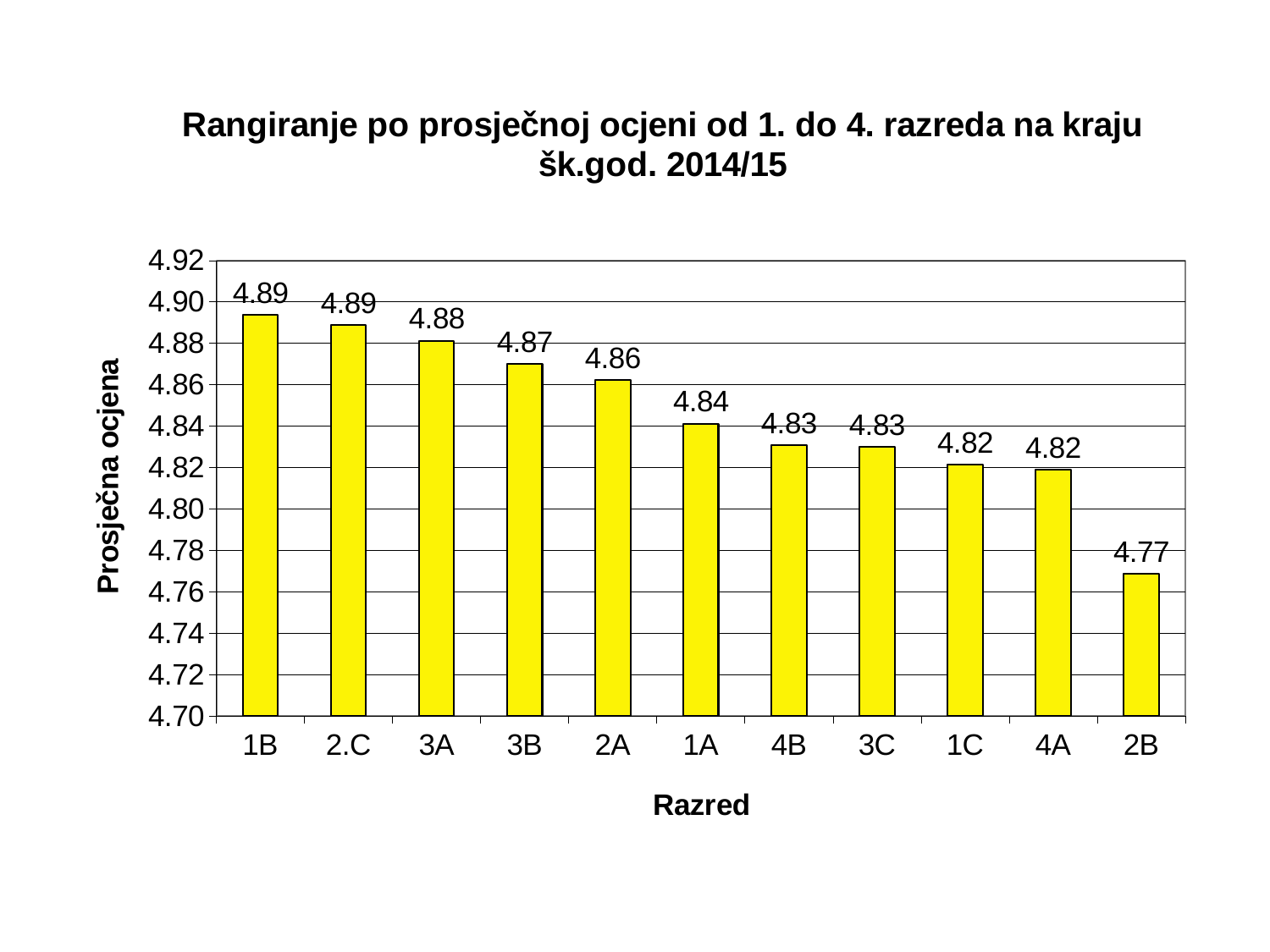

#

### Chart

| Category |  |
|---|---|
| 1B | 4.89375 |
| 2.C | 4.88875 |
| 3A | 4.881250000000001 |
| 3B | 4.869999999999997 |
| 2A | 4.862499999999998 |
| 1A | 4.841250000000001 |
| 4B | 4.831 |
| 3C | 4.83 |
| 1C | 4.82125 |
| 4A | 4.819000000000001 |
| 2B | 4.76875 |